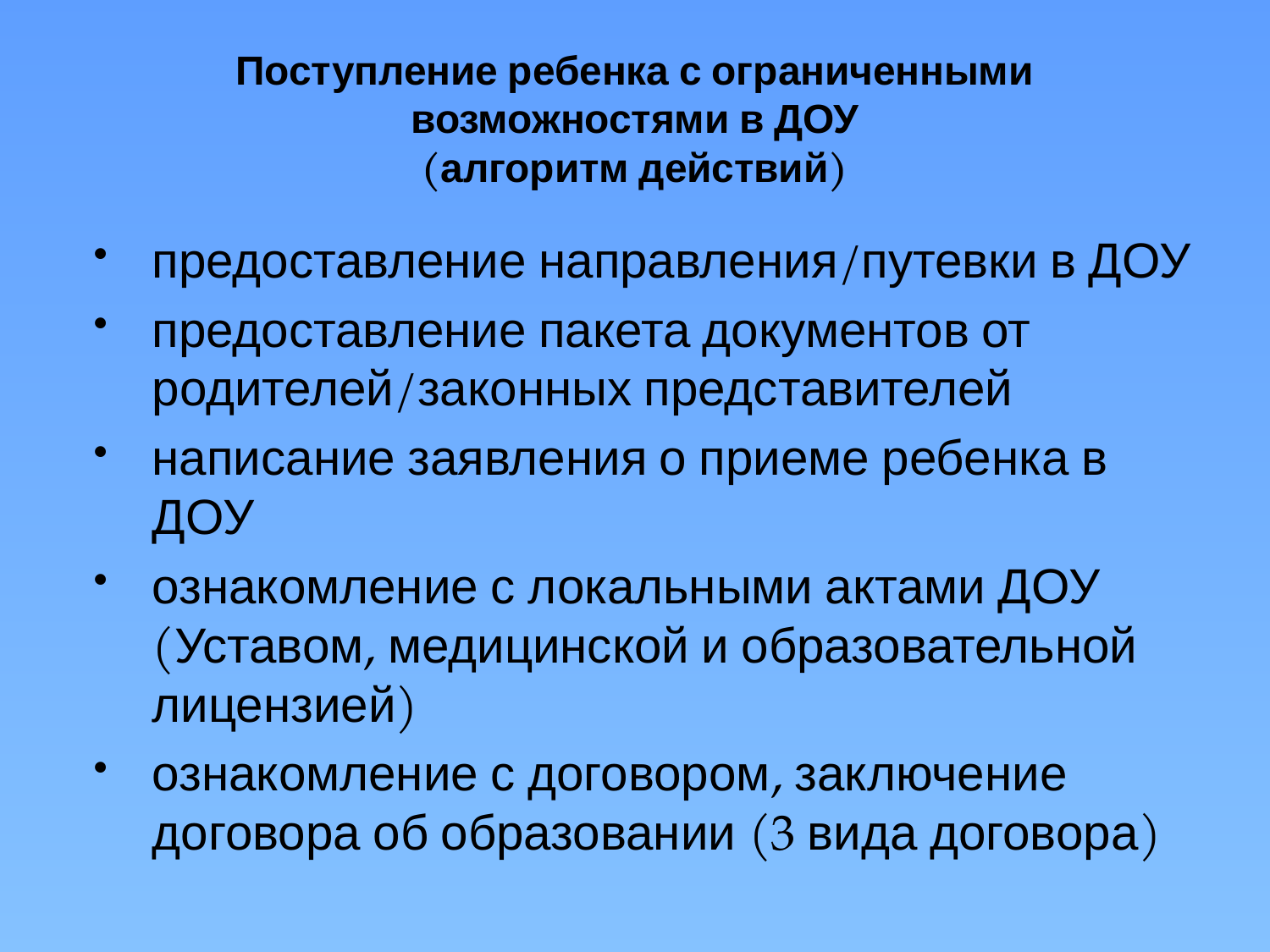

# Поступление ребенка с ограниченными возможностями в ДОУ (алгоритм действий)
предоставление направления/путевки в ДОУ
предоставление пакета документов от родителей/законных представителей
написание заявления о приеме ребенка в ДОУ
ознакомление с локальными актами ДОУ (Уставом, медицинской и образовательной лицензией)
ознакомление с договором, заключение договора об образовании (3 вида договора)